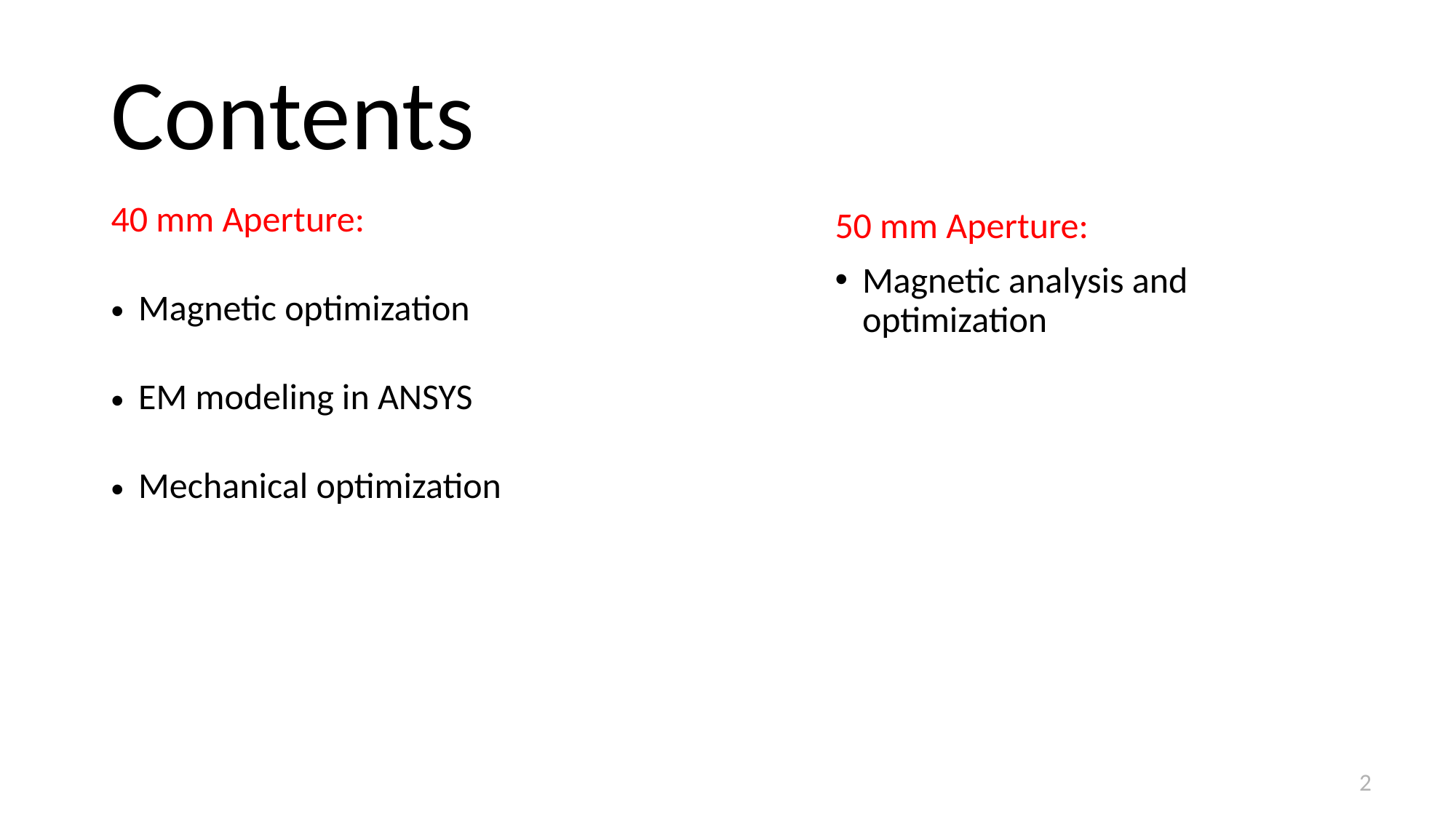

# Contents
40 mm Aperture:
Magnetic optimization
EM modeling in ANSYS
Mechanical optimization
50 mm Aperture:
Magnetic analysis and optimization

2